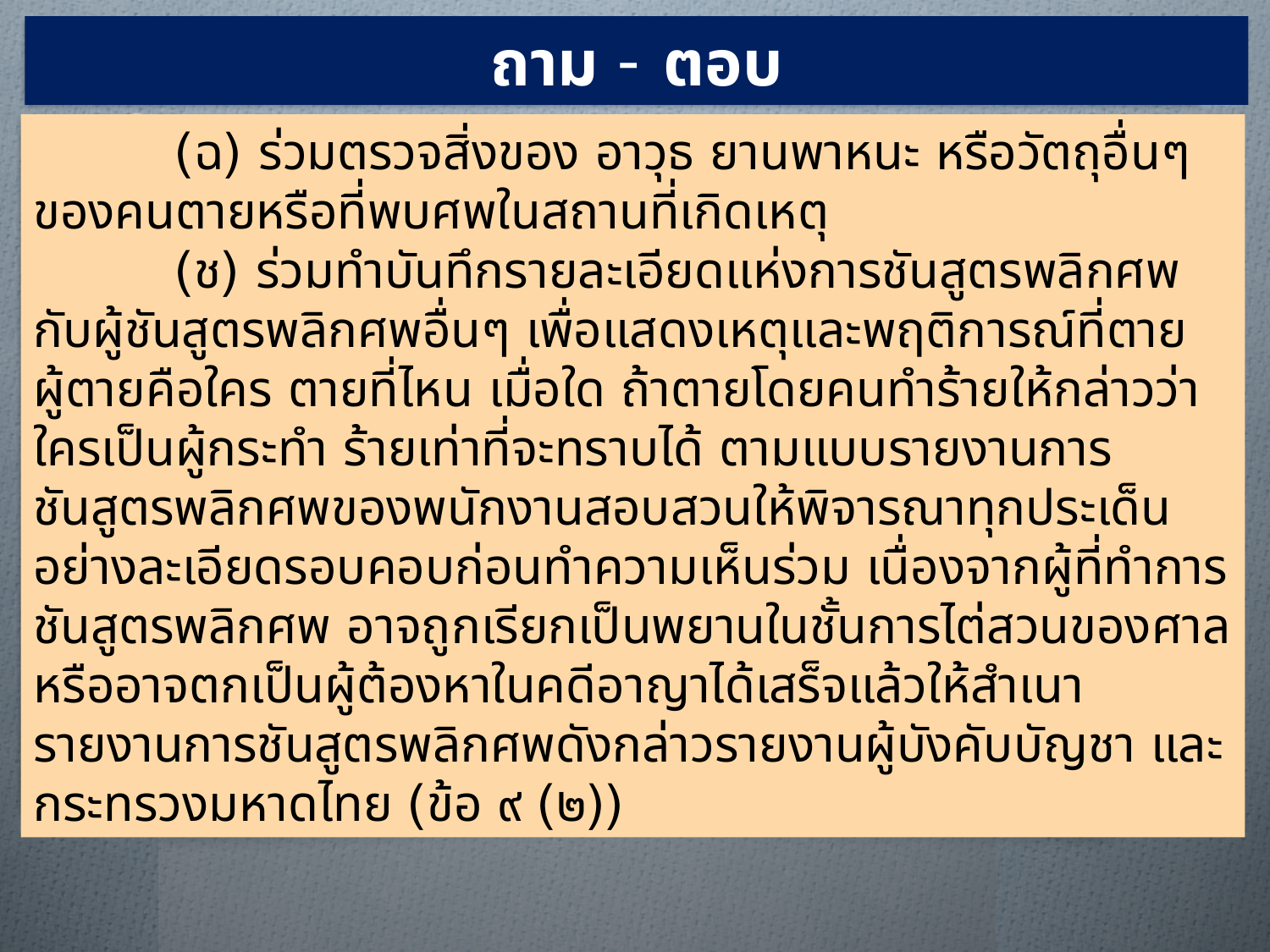

ถาม - ตอบ
	 (ฉ) ร่วมตรวจสิ่งของ อาวุธ ยานพาหนะ หรือวัตถุอื่นๆ ของคนตายหรือที่พบศพในสถานที่เกิดเหตุ
	 (ช) ร่วมทำบันทึกรายละเอียดแห่งการชันสูตรพลิกศพกับผู้ชันสูตรพลิกศพอื่นๆ เพื่อแสดงเหตุและพฤติการณ์ที่ตาย ผู้ตายคือใคร ตายที่ไหน เมื่อใด ถ้าตายโดยคนทำร้ายให้กล่าวว่าใครเป็นผู้กระทำ ร้ายเท่าที่จะทราบได้ ตามแบบรายงานการชันสูตรพลิกศพของพนักงานสอบสวนให้พิจารณาทุกประเด็นอย่างละเอียดรอบคอบก่อนทำความเห็นร่วม เนื่องจากผู้ที่ทำการชันสูตรพลิกศพ อาจถูกเรียกเป็นพยานในชั้นการไต่สวนของศาลหรืออาจตกเป็นผู้ต้องหาในคดีอาญาได้เสร็จแล้วให้สำเนา รายงานการชันสูตรพลิกศพดังกล่าวรายงานผู้บังคับบัญชา และกระทรวงมหาดไทย (ข้อ ๙ (๒))